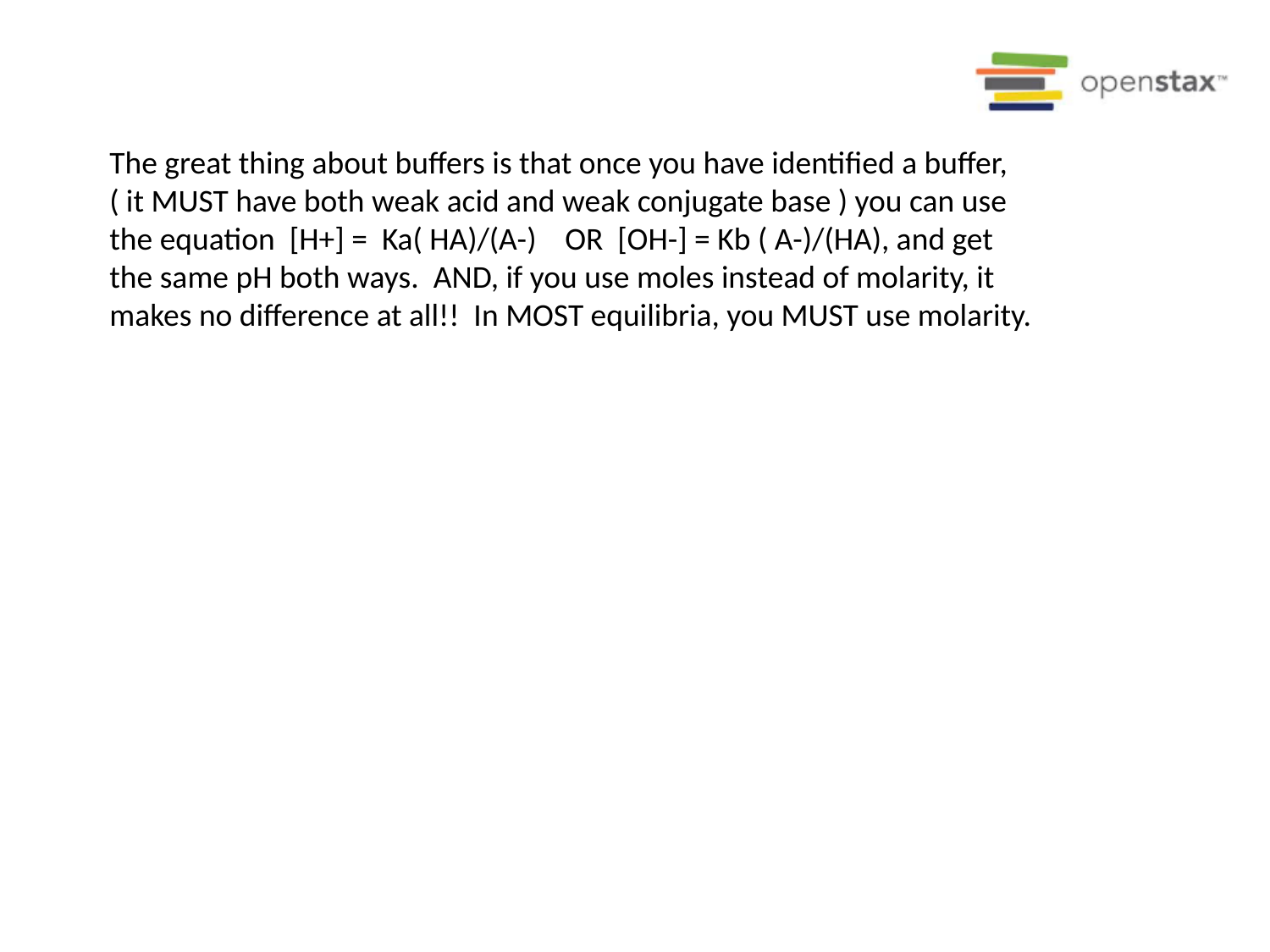

#
The great thing about buffers is that once you have identified a buffer, ( it MUST have both weak acid and weak conjugate base ) you can use the equation  [H+] =  Ka( HA)/(A-)    OR  [OH-] = Kb ( A-)/(HA), and get the same pH both ways.  AND, if you use moles instead of molarity, it makes no difference at all!!  In MOST equilibria, you MUST use molarity.